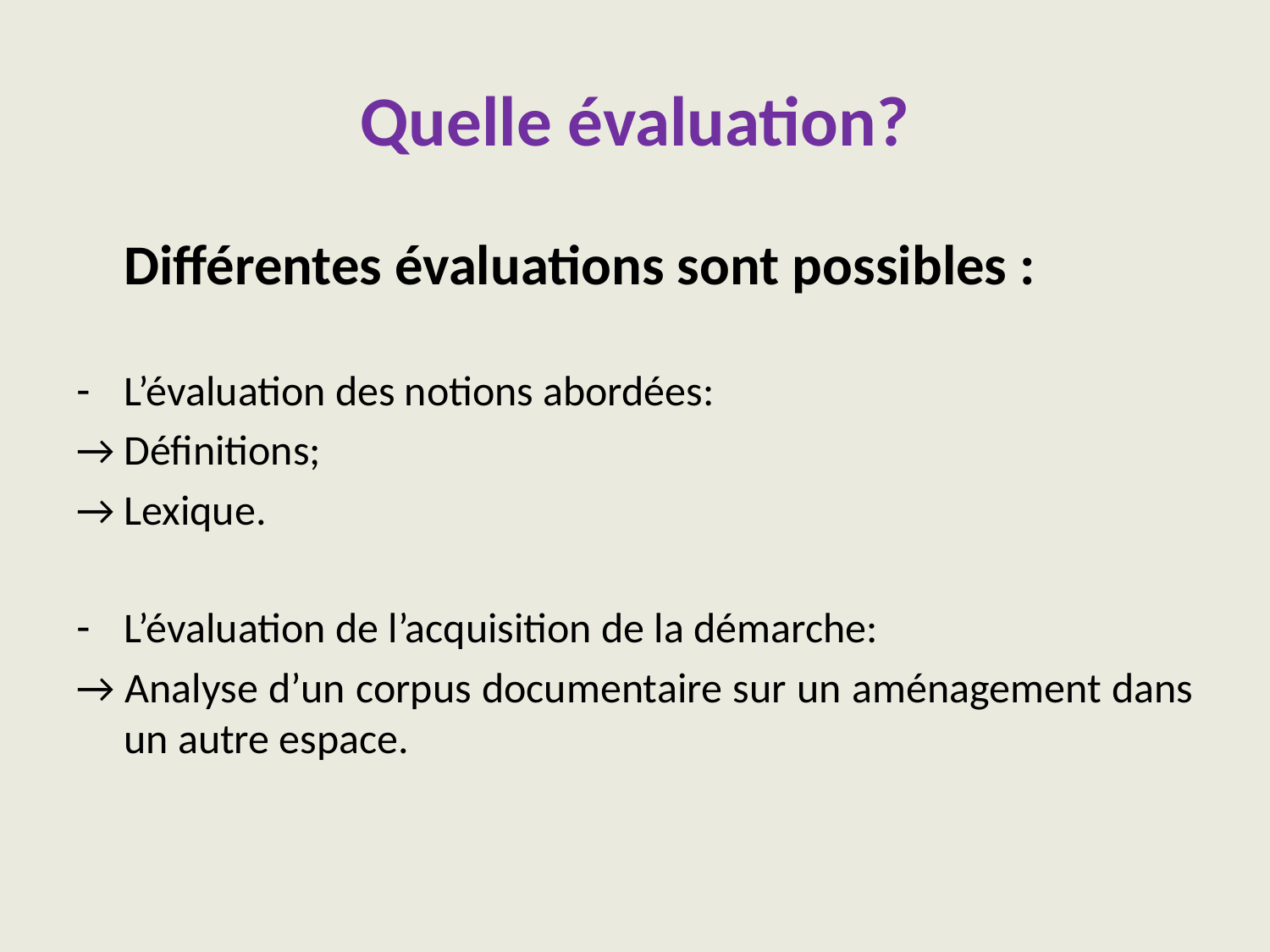

# Quelle évaluation?
	Différentes évaluations sont possibles :

L’évaluation des notions abordées:
→ Définitions;
→ Lexique.

L’évaluation de l’acquisition de la démarche:
→ Analyse d’un corpus documentaire sur un aménagement dans un autre espace.